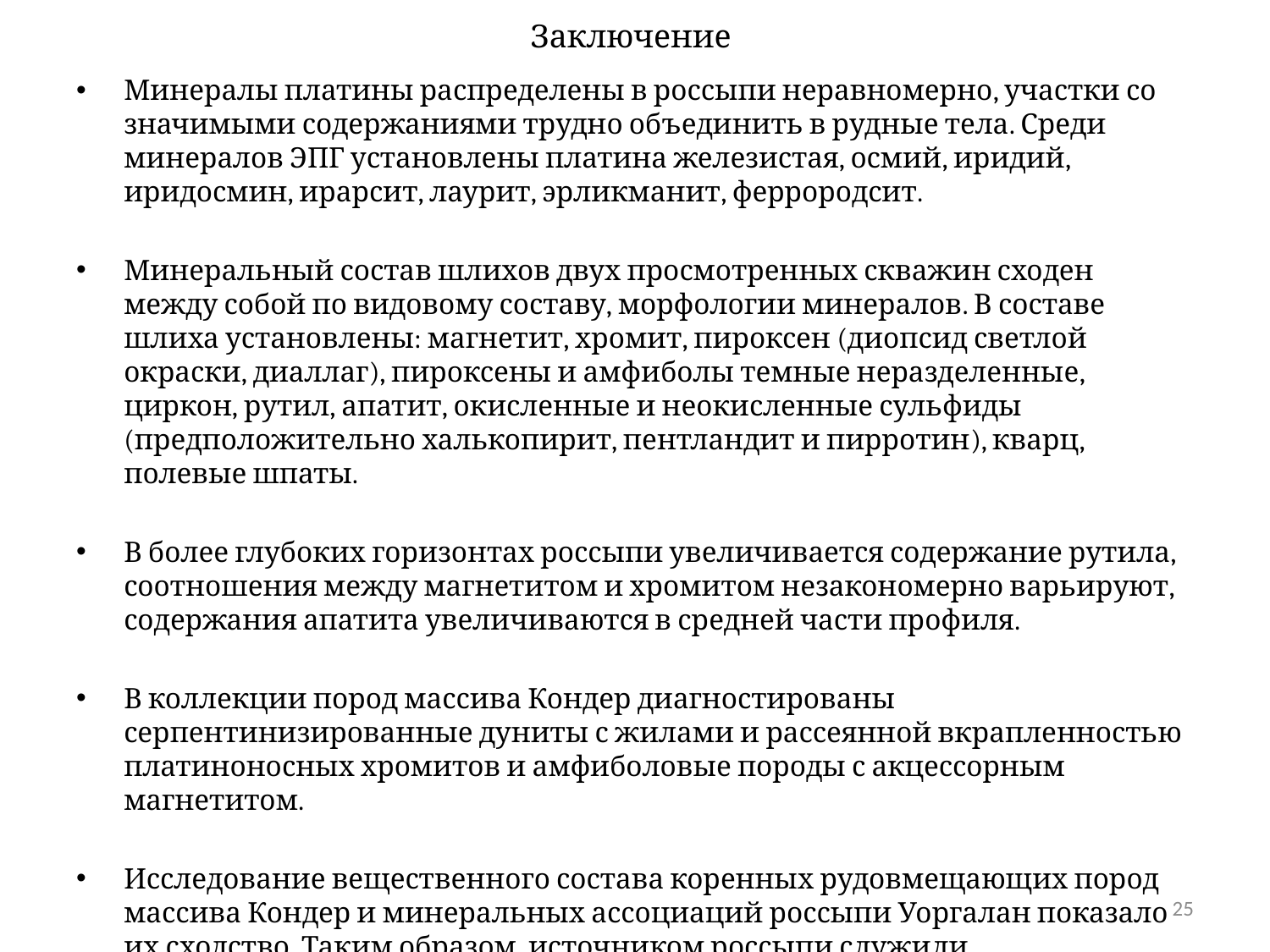

# Заключение
Минералы платины распределены в россыпи неравномерно, участки со значимыми содержаниями трудно объединить в рудные тела. Среди минералов ЭПГ установлены платина железистая, осмий, иридий, иридосмин, ирарсит, лаурит, эрликманит, феррородсит.

Минеральный состав шлихов двух просмотренных скважин сходен между собой по видовому составу, морфологии минералов. В составе шлиха установлены: магнетит, хромит, пироксен (диопсид светлой окраски, диаллаг), пироксены и амфиболы темные неразделенные, циркон, рутил, апатит, окисленные и неокисленные сульфиды (предположительно халькопирит, пентландит и пирротин), кварц, полевые шпаты.

В более глубоких горизонтах россыпи увеличивается содержание рутила, соотношения между магнетитом и хромитом незакономерно варьируют, содержания апатита увеличиваются в средней части профиля.

В коллекции пород массива Кондер диагностированы серпентинизированные дуниты с жилами и рассеянной вкрапленностью платиноносных хромитов и амфиболовые породы с акцессорным магнетитом.

Исследование вещественного состава коренных рудовмещающих пород массива Кондер и минеральных ассоциаций россыпи Уоргалан показало их сходство. Таким образом, источником россыпи служили преимущественно хромитовые тела в дунитах массива Кондер.
25